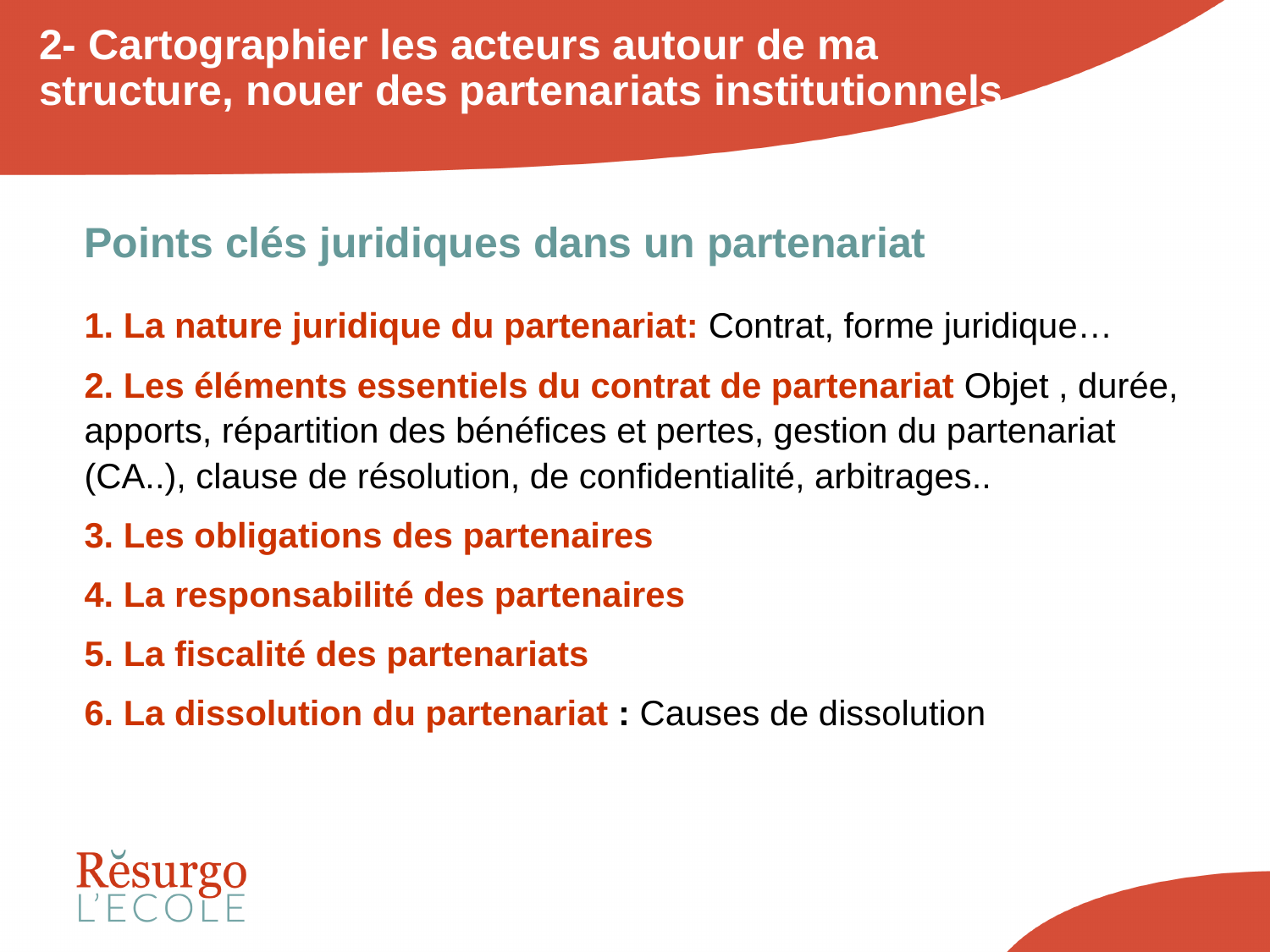

2- Cartographier les acteurs autour de ma structure, nouer des partenariats institutionnels
Points clés juridiques dans un partenariat

1. La nature juridique du partenariat: Contrat, forme juridique…
2. Les éléments essentiels du contrat de partenariat Objet , durée, apports, répartition des bénéfices et pertes, gestion du partenariat (CA..), clause de résolution, de confidentialité, arbitrages..
3. Les obligations des partenaires
4. La responsabilité des partenaires
5. La fiscalité des partenariats
6. La dissolution du partenariat : Causes de dissolution